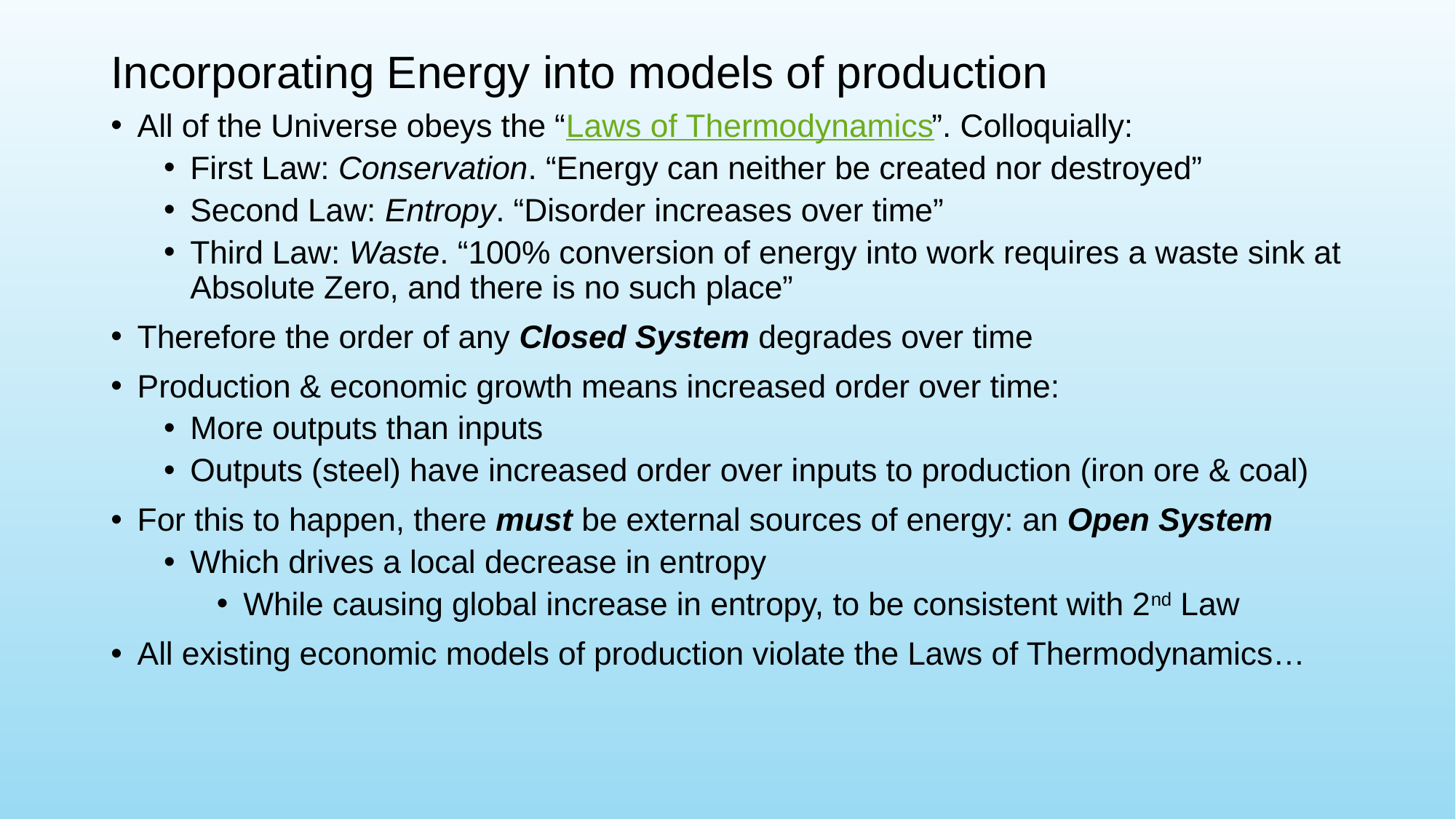

# Incorporating Energy into models of production
All of the Universe obeys the “Laws of Thermodynamics”. Colloquially:
First Law: Conservation. “Energy can neither be created nor destroyed”
Second Law: Entropy. “Disorder increases over time”
Third Law: Waste. “100% conversion of energy into work requires a waste sink at Absolute Zero, and there is no such place”
Therefore the order of any Closed System degrades over time
Production & economic growth means increased order over time:
More outputs than inputs
Outputs (steel) have increased order over inputs to production (iron ore & coal)
For this to happen, there must be external sources of energy: an Open System
Which drives a local decrease in entropy
While causing global increase in entropy, to be consistent with 2nd Law
All existing economic models of production violate the Laws of Thermodynamics…